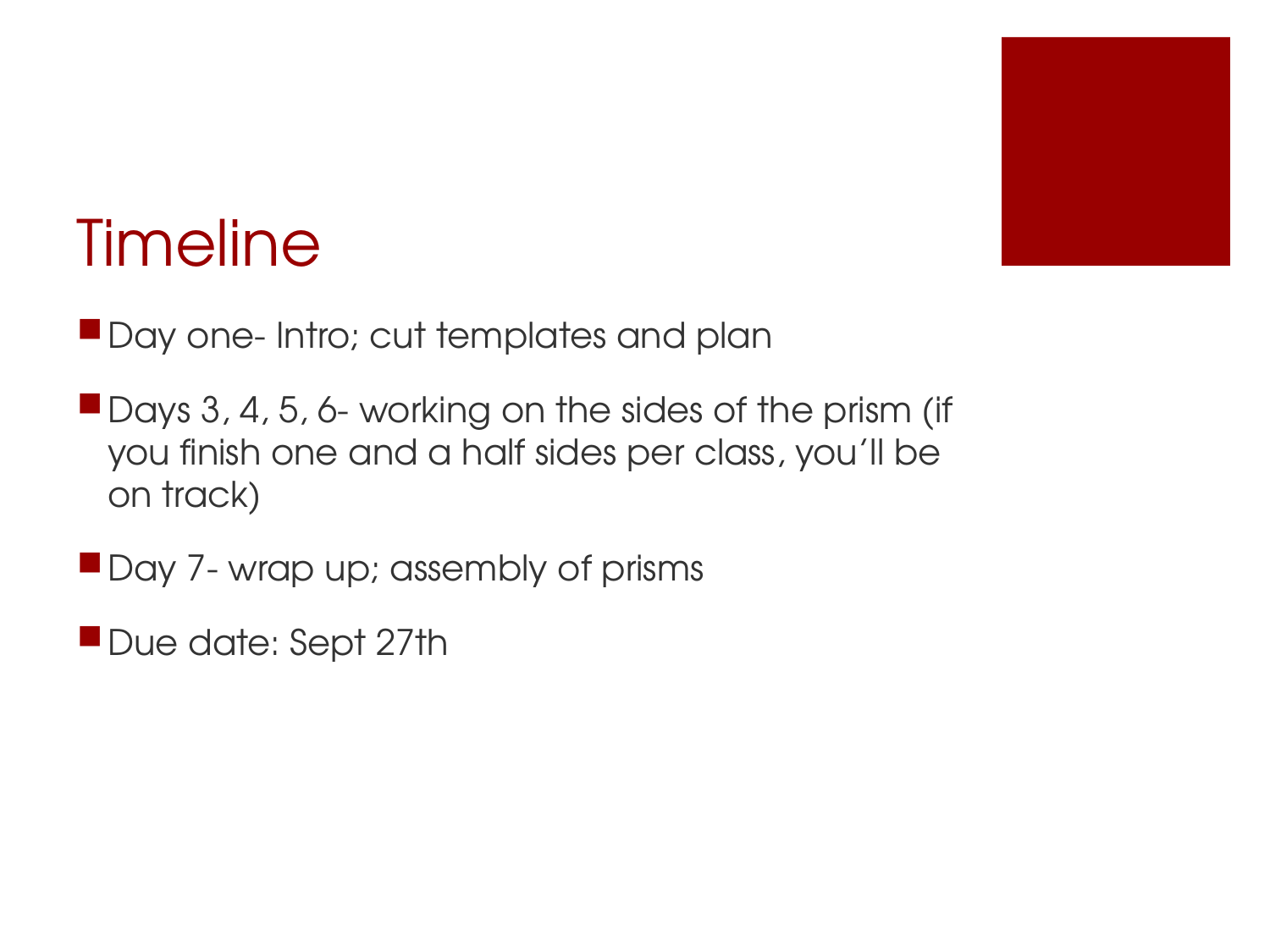

# Timeline
Day one- Intro; cut templates and plan
Days 3, 4, 5, 6- working on the sides of the prism (if you finish one and a half sides per class, you’ll be on track)
Day 7- wrap up; assembly of prisms
Due date: Sept 27th